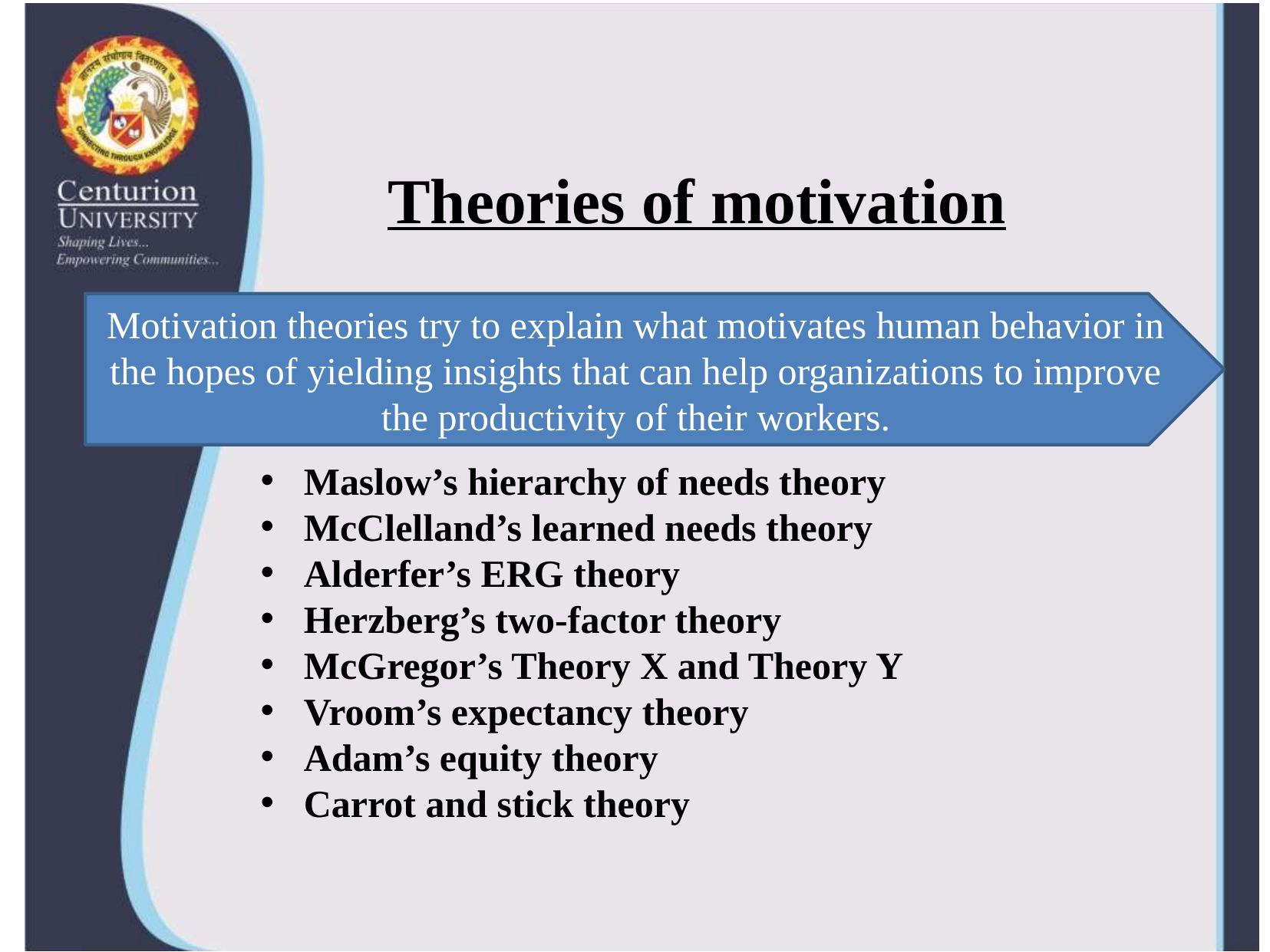

# Theories of motivation
Motivation theories try to explain what motivates human behavior in the hopes of yielding insights that can help organizations to improve the productivity of their workers.
Maslow’s hierarchy of needs theory
McClelland’s learned needs theory
Alderfer’s ERG theory
Herzberg’s two-factor theory
McGregor’s Theory X and Theory Y
Vroom’s expectancy theory
Adam’s equity theory
Carrot and stick theory